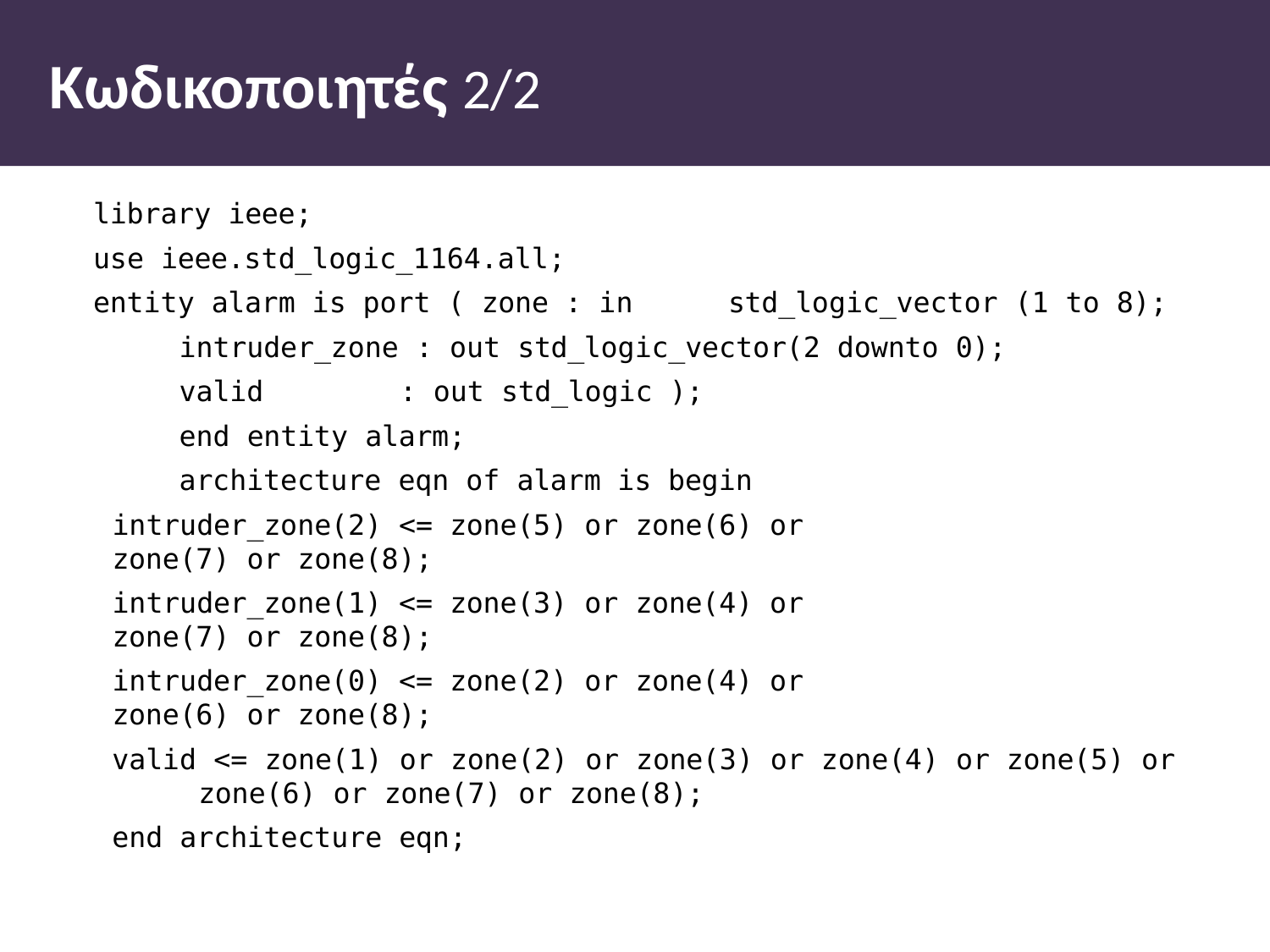

# Κωδικοποιητές 2/2
library ieee;
use ieee.std_logic_1164.all;
entity alarm is port ( zone : in	std_logic_vector (1 to 8);
intruder_zone : out std_logic_vector(2 downto 0);
valid	: out std_logic );
end entity alarm;
architecture eqn of alarm is begin
intruder_zone(2) <= zone(5) or zone(6) or zone(7) or zone(8);
intruder_zone(1) <= zone(3) or zone(4) or zone(7) or zone(8);
intruder_zone(0) <= zone(2) or zone(4) or zone(6) or zone(8);
valid <= zone(1) or zone(2) or zone(3) or zone(4) or zone(5) or zone(6) or zone(7) or zone(8);
end architecture eqn;